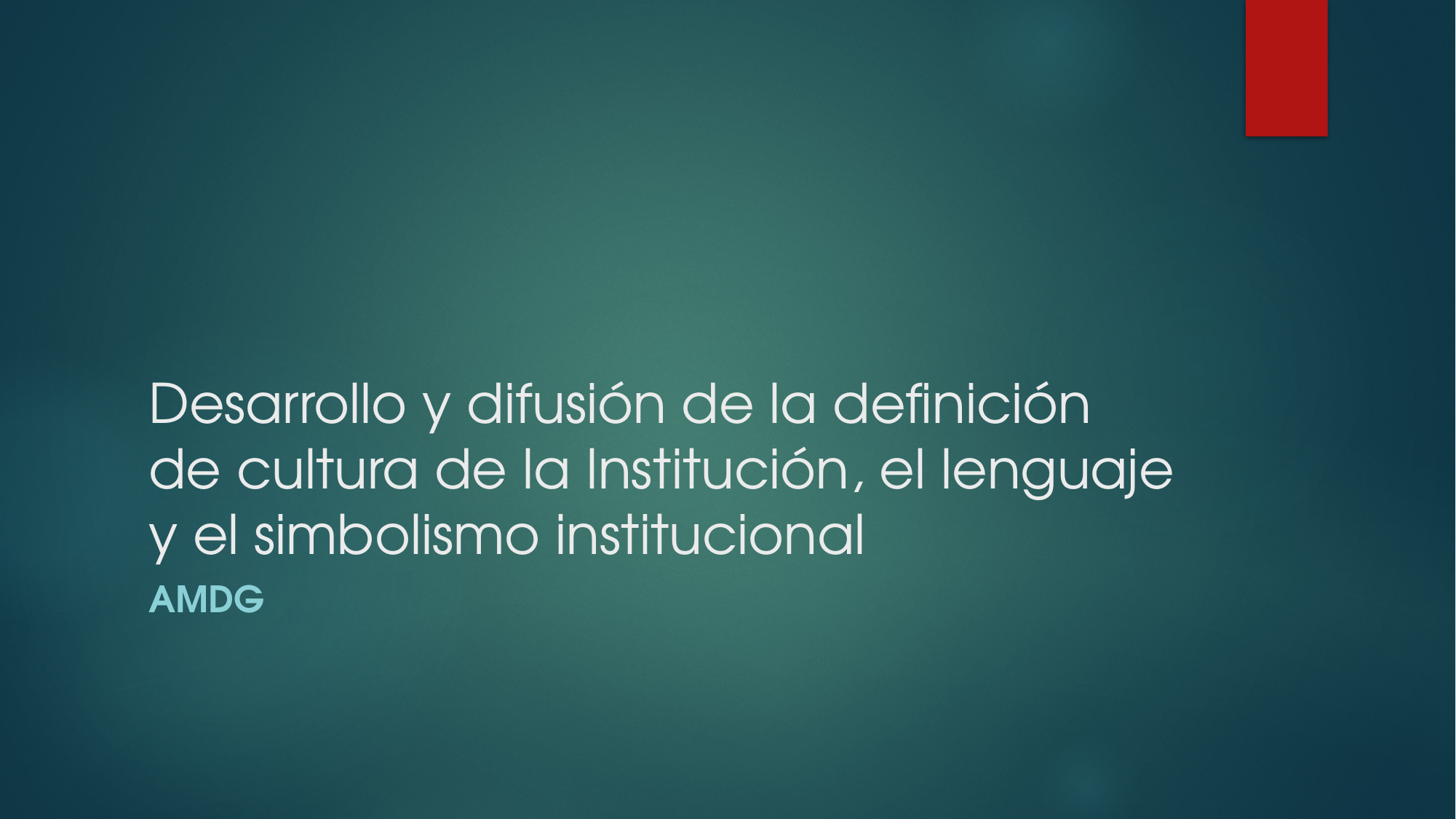

# Desarrollo y difusión de la definición de cultura de la Institución, el lenguaje y el simbolismo institucional
amdg